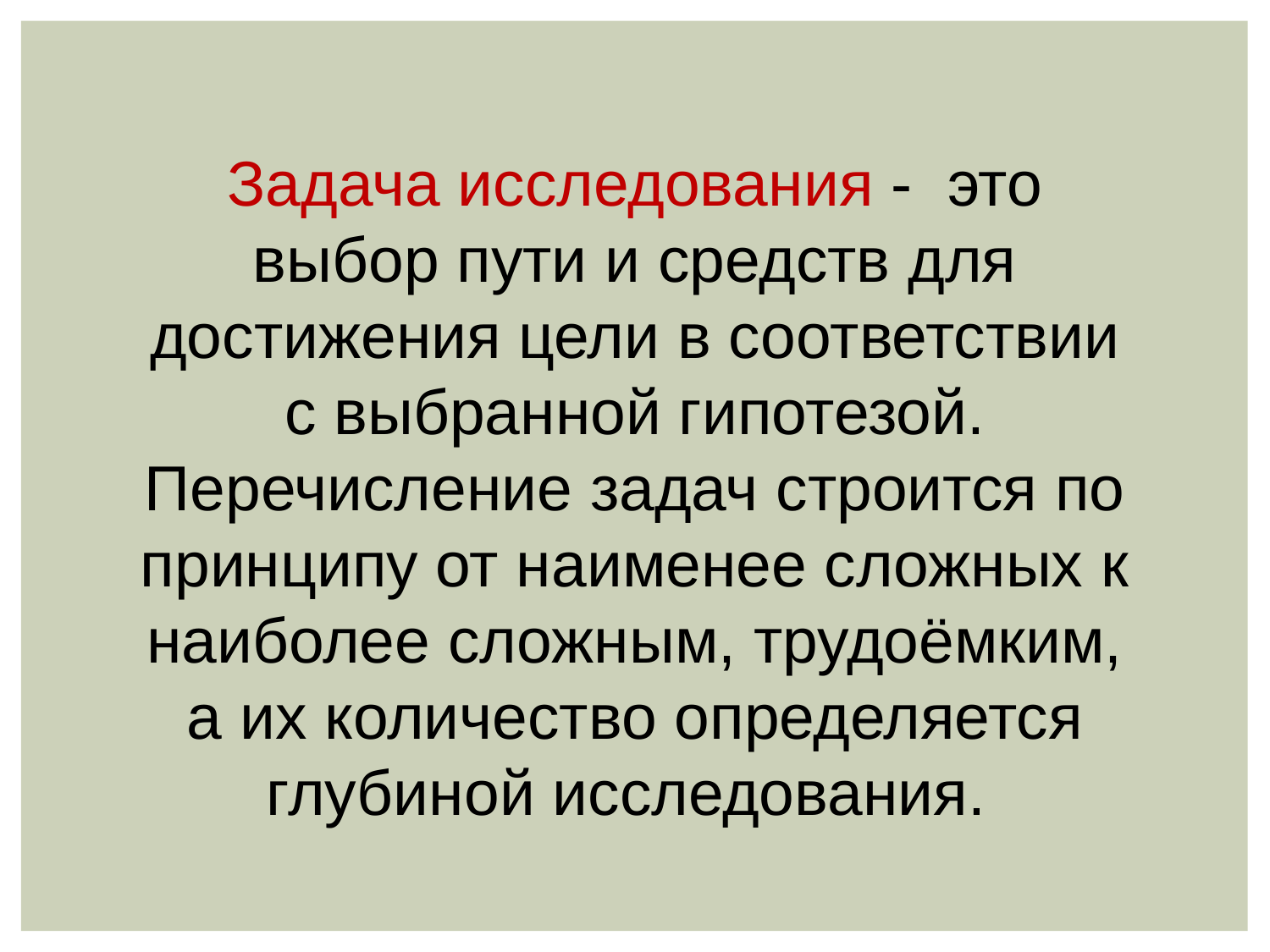

Задача исследования -  это выбор пути и средств для достижения цели в соответствии с выбранной гипотезой.
Перечисление задач строится по принципу от наименее сложных к наиболее сложным, трудоёмким, а их количество определяется глубиной исследования.